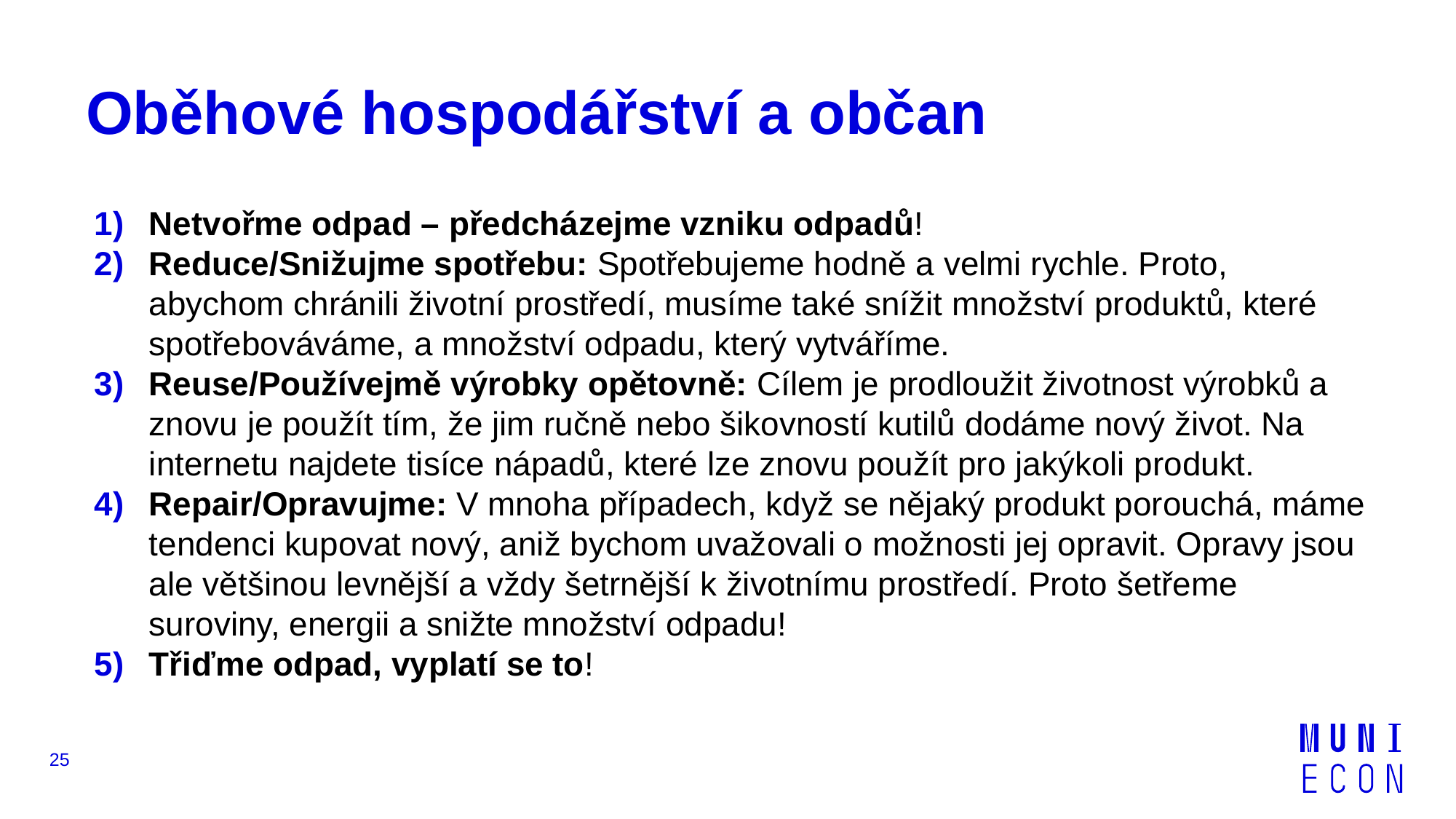

# Oběhové hospodářství a občan
Netvořme odpad – předcházejme vzniku odpadů!
Reduce/Snižujme spotřebu: Spotřebujeme hodně a velmi rychle. Proto, abychom chránili životní prostředí, musíme také snížit množství produktů, které spotřebováváme, a množství odpadu, který vytváříme.
Reuse/Používejmě výrobky opětovně: Cílem je prodloužit životnost výrobků a znovu je použít tím, že jim ručně nebo šikovností kutilů dodáme nový život. Na internetu najdete tisíce nápadů, které lze znovu použít pro jakýkoli produkt.
Repair/Opravujme: V mnoha případech, když se nějaký produkt porouchá, máme tendenci kupovat nový, aniž bychom uvažovali o možnosti jej opravit. Opravy jsou ale většinou levnější a vždy šetrnější k životnímu prostředí. Proto šetřeme suroviny, energii a snižte množství odpadu!
Třiďme odpad, vyplatí se to!

25